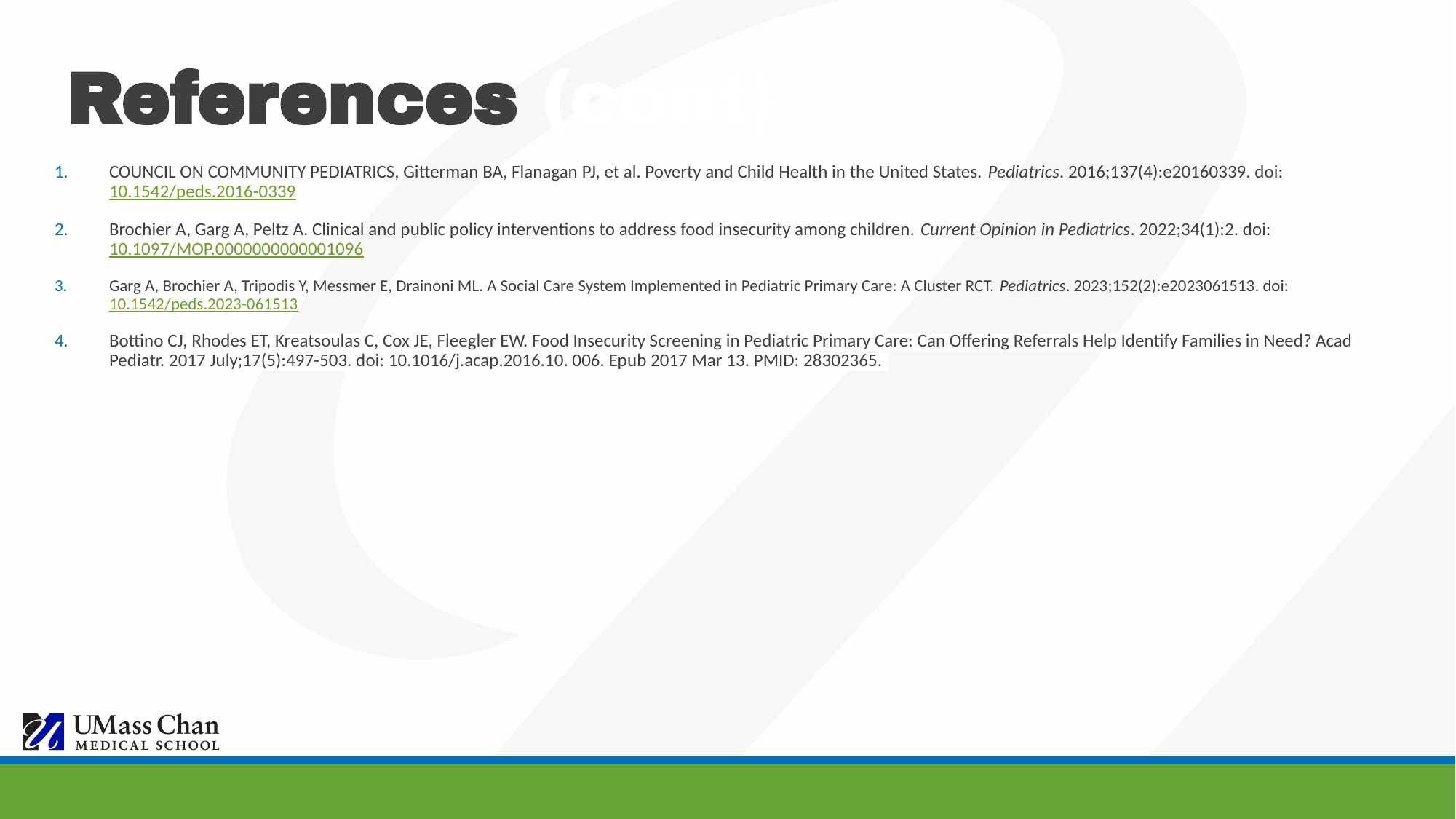

# References (cont)
COUNCIL ON COMMUNITY PEDIATRICS, Gitterman BA, Flanagan PJ, et al. Poverty and Child Health in the United States. Pediatrics. 2016;137(4):e20160339. doi:10.1542/peds.2016-0339
Brochier A, Garg A, Peltz A. Clinical and public policy interventions to address food insecurity among children. Current Opinion in Pediatrics. 2022;34(1):2. doi:10.1097/MOP.0000000000001096
Garg A, Brochier A, Tripodis Y, Messmer E, Drainoni ML. A Social Care System Implemented in Pediatric Primary Care: A Cluster RCT. Pediatrics. 2023;152(2):e2023061513. doi:10.1542/peds.2023-061513
Bottino CJ, Rhodes ET, Kreatsoulas C, Cox JE, Fleegler EW. Food Insecurity Screening in Pediatric Primary Care: Can Offering Referrals Help Identify Families in Need? Acad Pediatr. 2017 July;17(5):497-503. doi: 10.1016/j.acap.2016.10. 006. Epub 2017 Mar 13. PMID: 28302365.